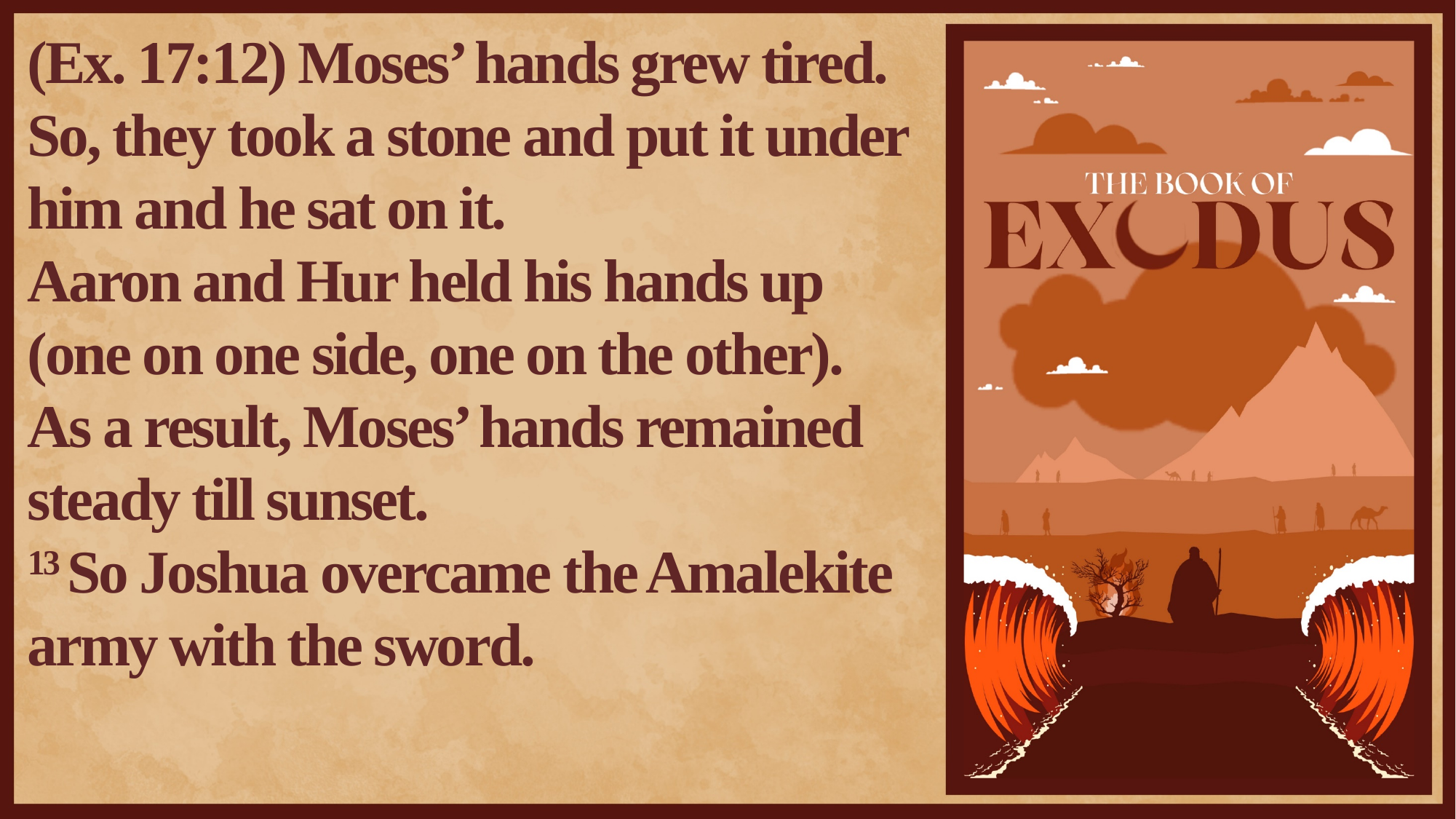

(Ex. 17:12) Moses’ hands grew tired.
So, they took a stone and put it under him and he sat on it.
Aaron and Hur held his hands up (one on one side, one on the other).
As a result, Moses’ hands remained steady till sunset.
13 So Joshua overcame the Amalekite army with the sword.